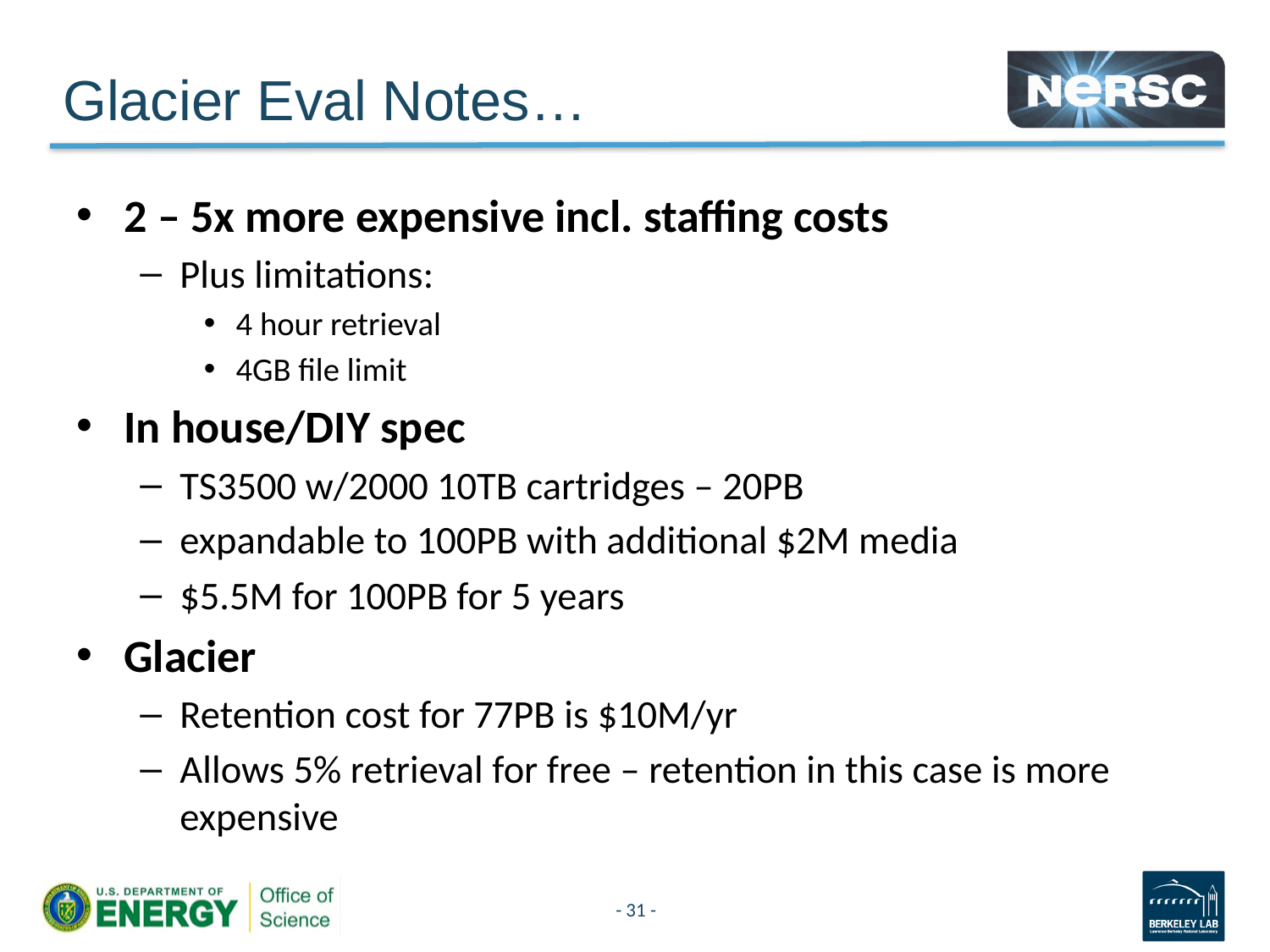

# Glacier Eval Notes…
2 – 5x more expensive incl. staffing costs
Plus limitations:
4 hour retrieval
4GB file limit
In house/DIY spec
TS3500 w/2000 10TB cartridges – 20PB
expandable to 100PB with additional $2M media
$5.5M for 100PB for 5 years
Glacier
Retention cost for 77PB is $10M/yr
Allows 5% retrieval for free – retention in this case is more expensive
- 31 -